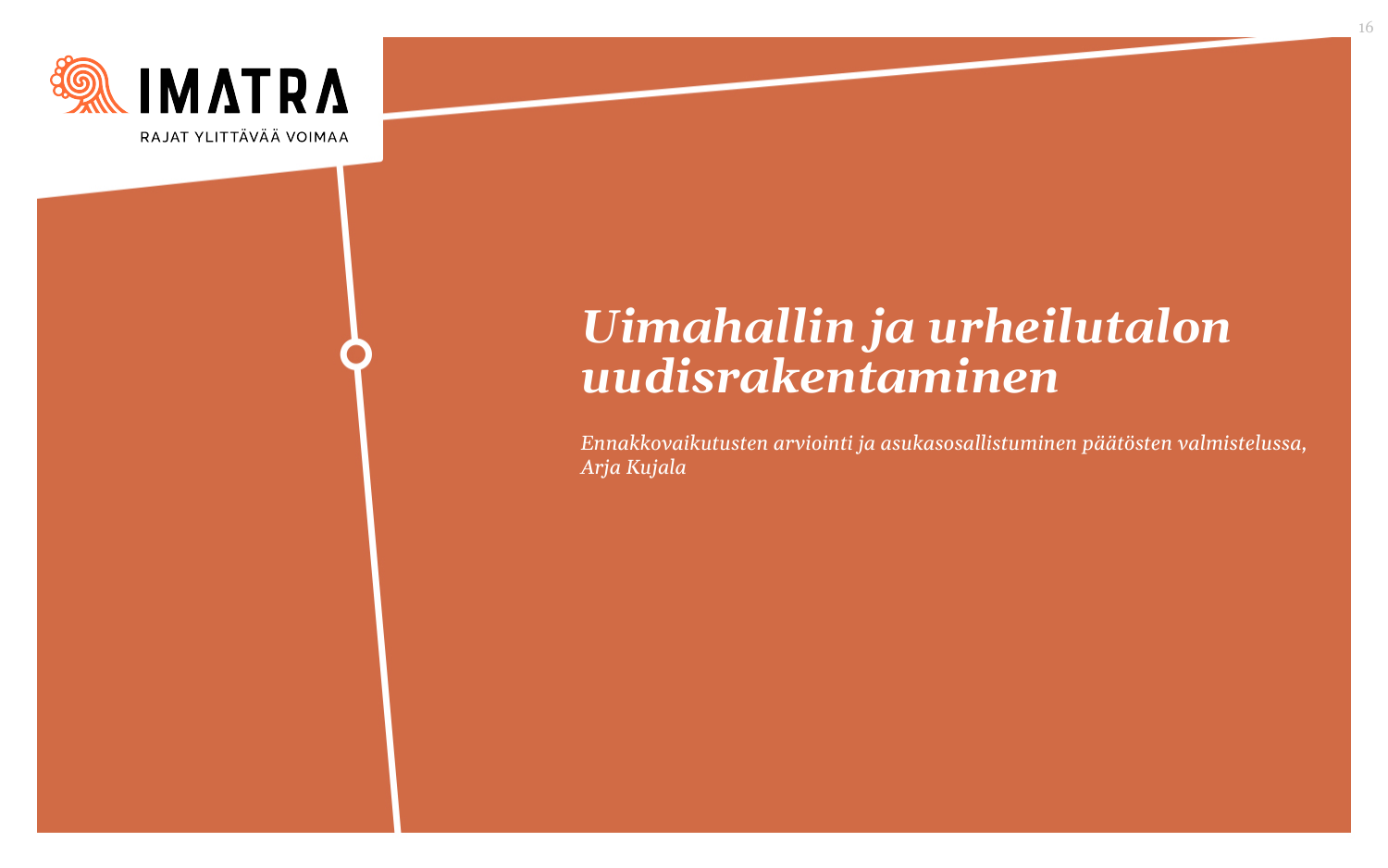

16
# Uimahallin ja urheilutalon uudisrakentaminen
Ennakkovaikutusten arviointi ja asukasosallistuminen päätösten valmistelussa, Arja Kujala